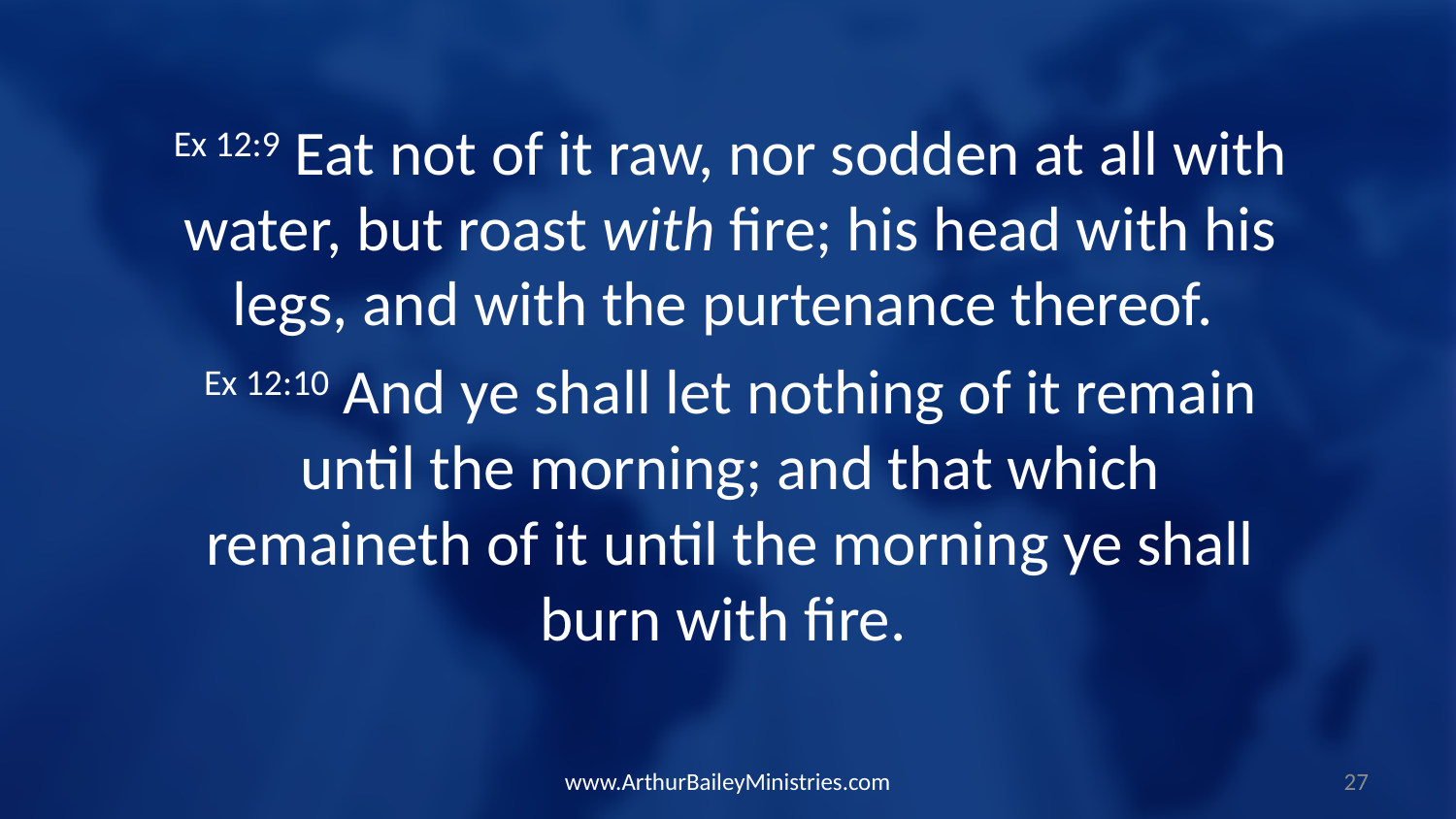

Ex 12:9 Eat not of it raw, nor sodden at all with water, but roast with fire; his head with his legs, and with the purtenance thereof.
Ex 12:10 And ye shall let nothing of it remain until the morning; and that which remaineth of it until the morning ye shall burn with fire.
www.ArthurBaileyMinistries.com
27